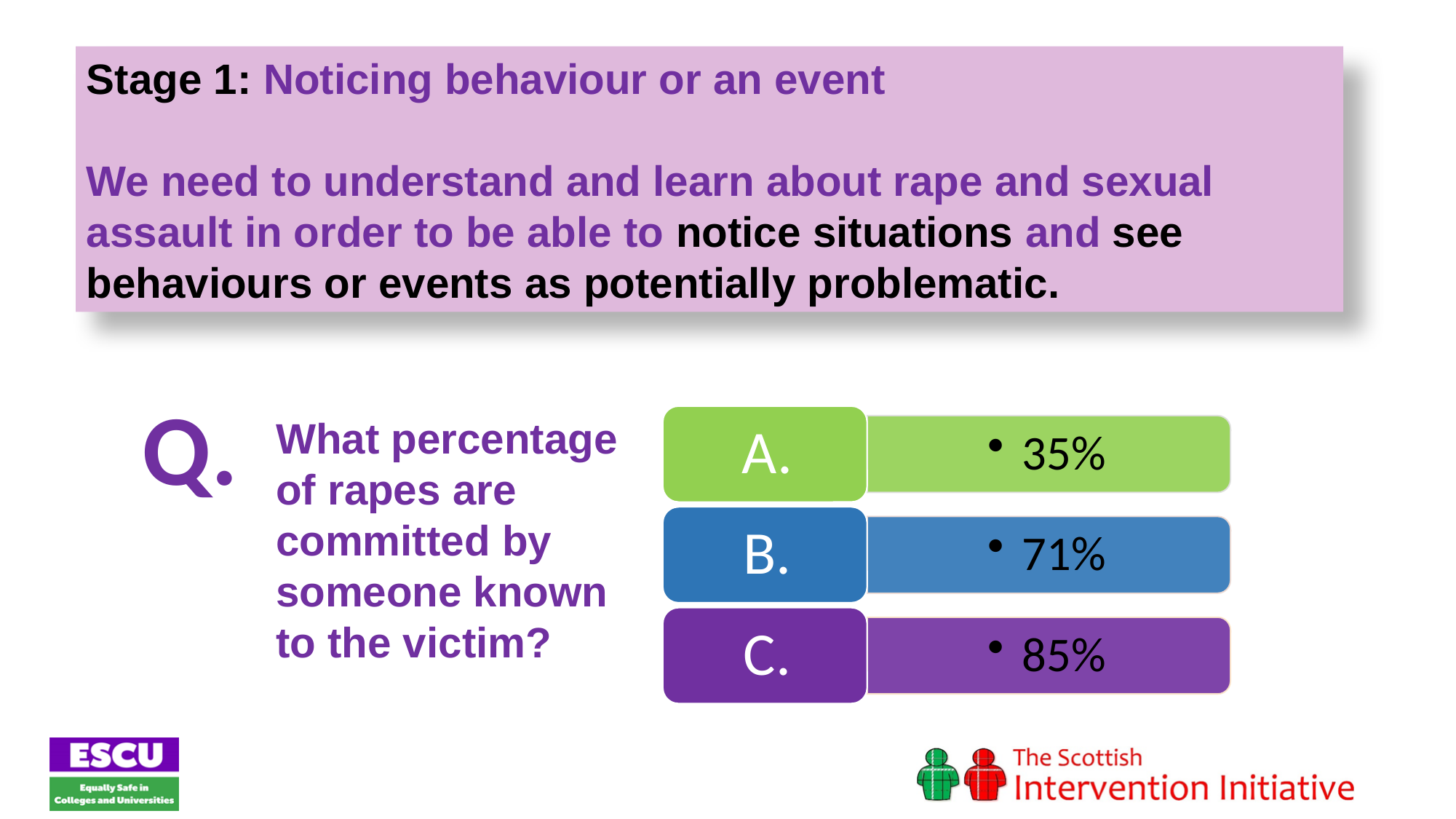

Stage 1: Noticing behaviour or an event

We need to understand and learn about rape and sexual assault in order to be able to notice situations and see behaviours or events as potentially problematic.
Q.
What percentage
of rapes are committed by someone known
to the victim?
35%
A.
71%
B.
85%
C.